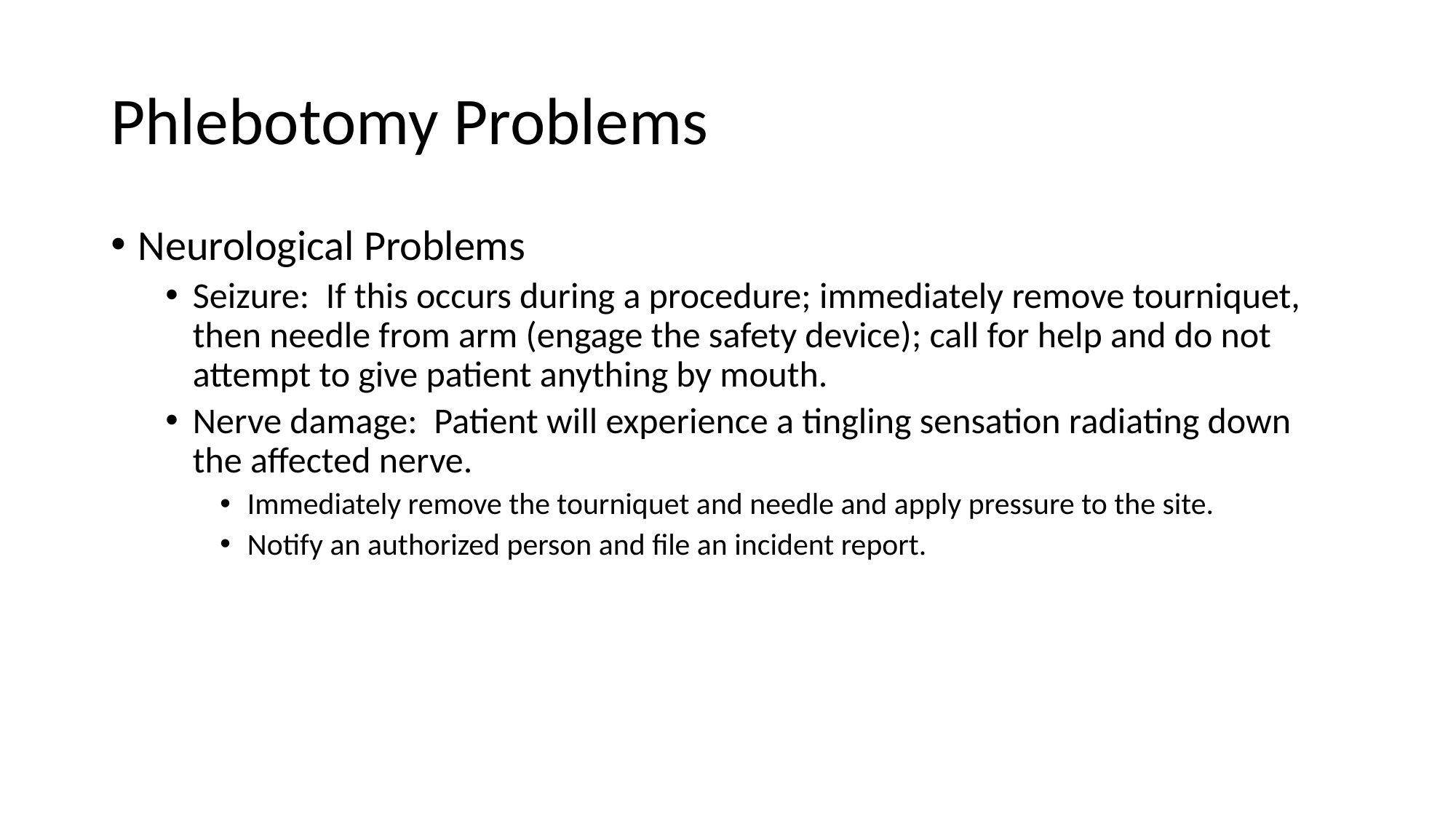

# Phlebotomy Problems
Neurological Problems
Seizure:  If this occurs during a procedure; immediately remove tourniquet, then needle from arm (engage the safety device); call for help and do not attempt to give patient anything by mouth.
Nerve damage:  Patient will experience a tingling sensation radiating down the affected nerve.
Immediately remove the tourniquet and needle and apply pressure to the site.
Notify an authorized person and file an incident report.